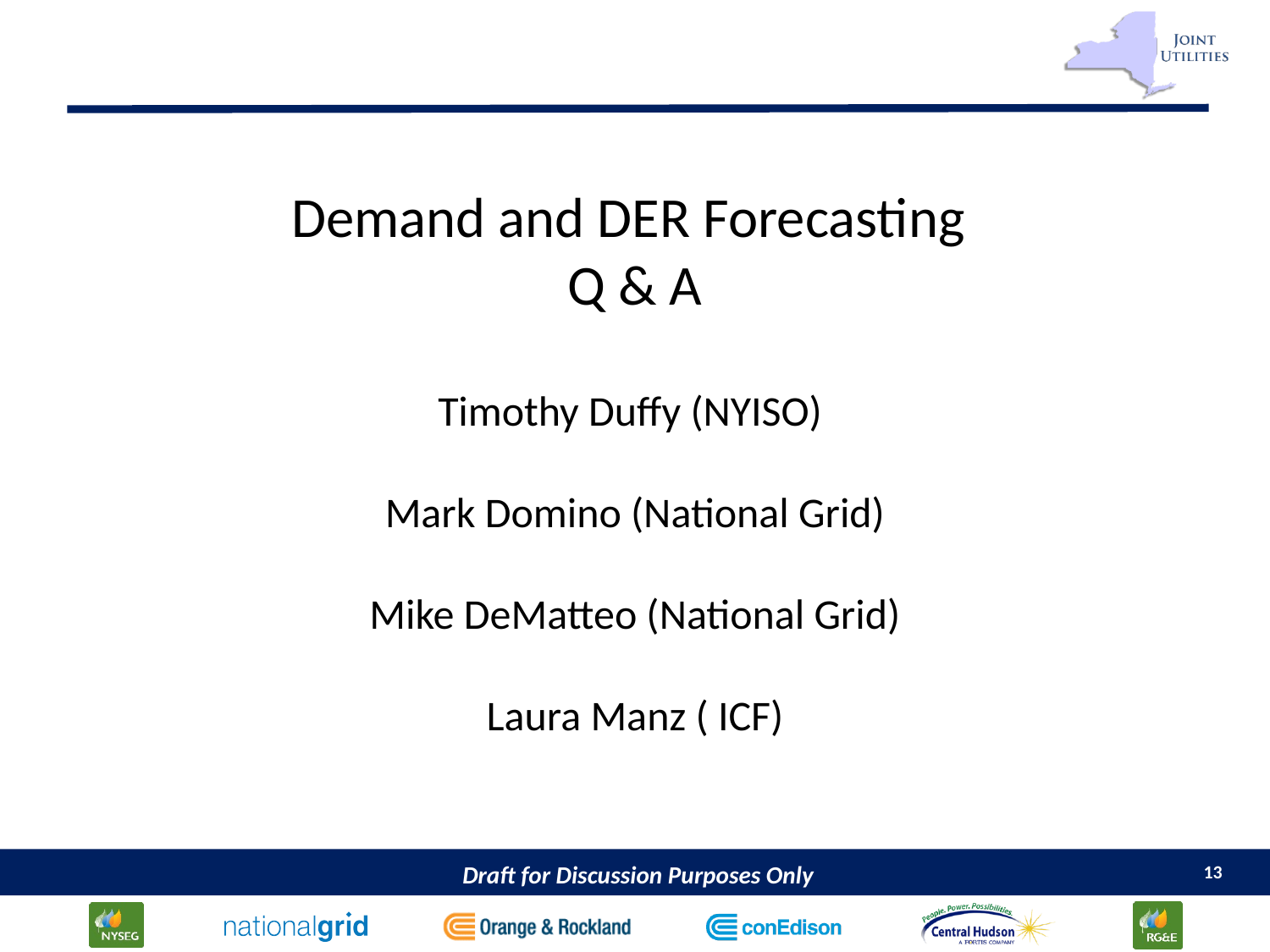

# Demand and DER Forecasting Q & A Timothy Duffy (NYISO) Mark Domino (National Grid) Mike DeMatteo (National Grid) Laura Manz ( ICF)